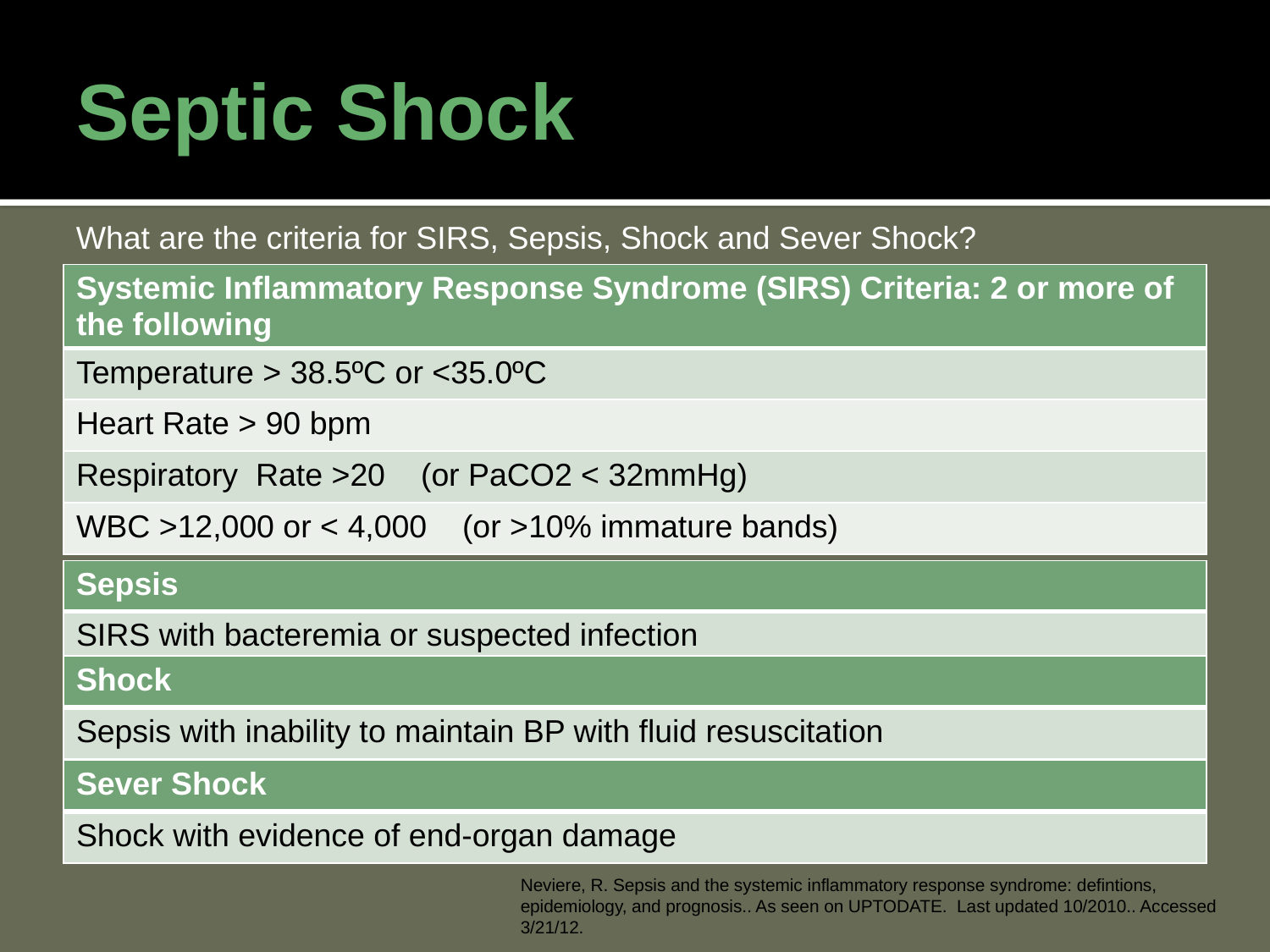

# Septic Shock
What are the criteria for SIRS, Sepsis, Shock and Sever Shock?
| Systemic Inflammatory Response Syndrome (SIRS) Criteria: 2 or more of the following |
| --- |
| Temperature > 38.5ºC or <35.0ºC |
| Heart Rate > 90 bpm |
| Respiratory Rate >20 (or PaCO2 < 32mmHg) |
| WBC >12,000 or < 4,000 (or >10% immature bands) |
| Sepsis |
| --- |
| SIRS with bacteremia or suspected infection |
| Shock |
| --- |
| Sepsis with inability to maintain BP with fluid resuscitation |
| Sever Shock |
| --- |
| Shock with evidence of end-organ damage |
Neviere, R. Sepsis and the systemic inflammatory response syndrome: defintions, epidemiology, and prognosis.. As seen on UPTODATE.  Last updated 10/2010.. Accessed 3/21/12.